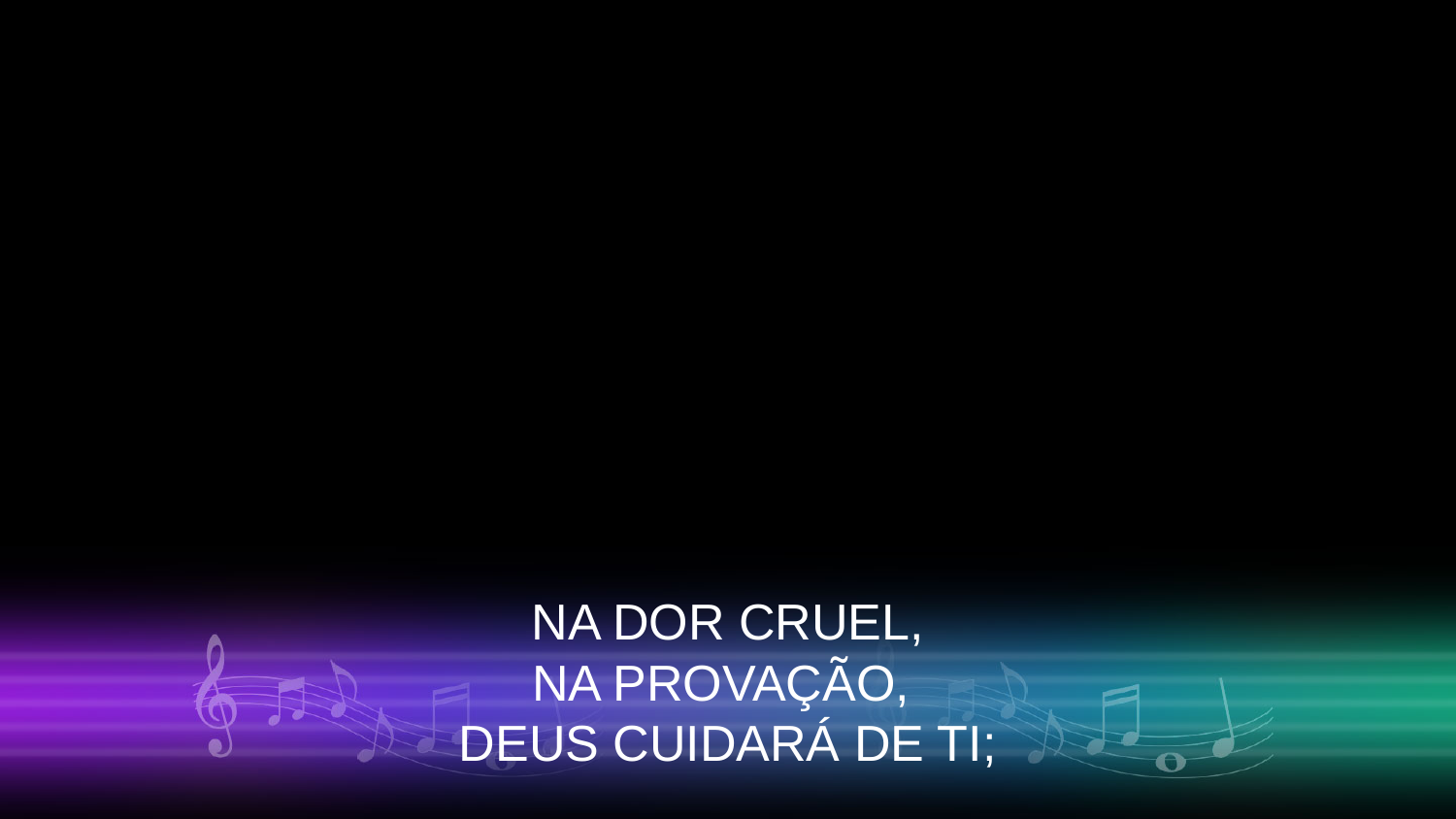

NA DOR CRUEL,
NA PROVAÇÃO,
DEUS CUIDARÁ DE TI;